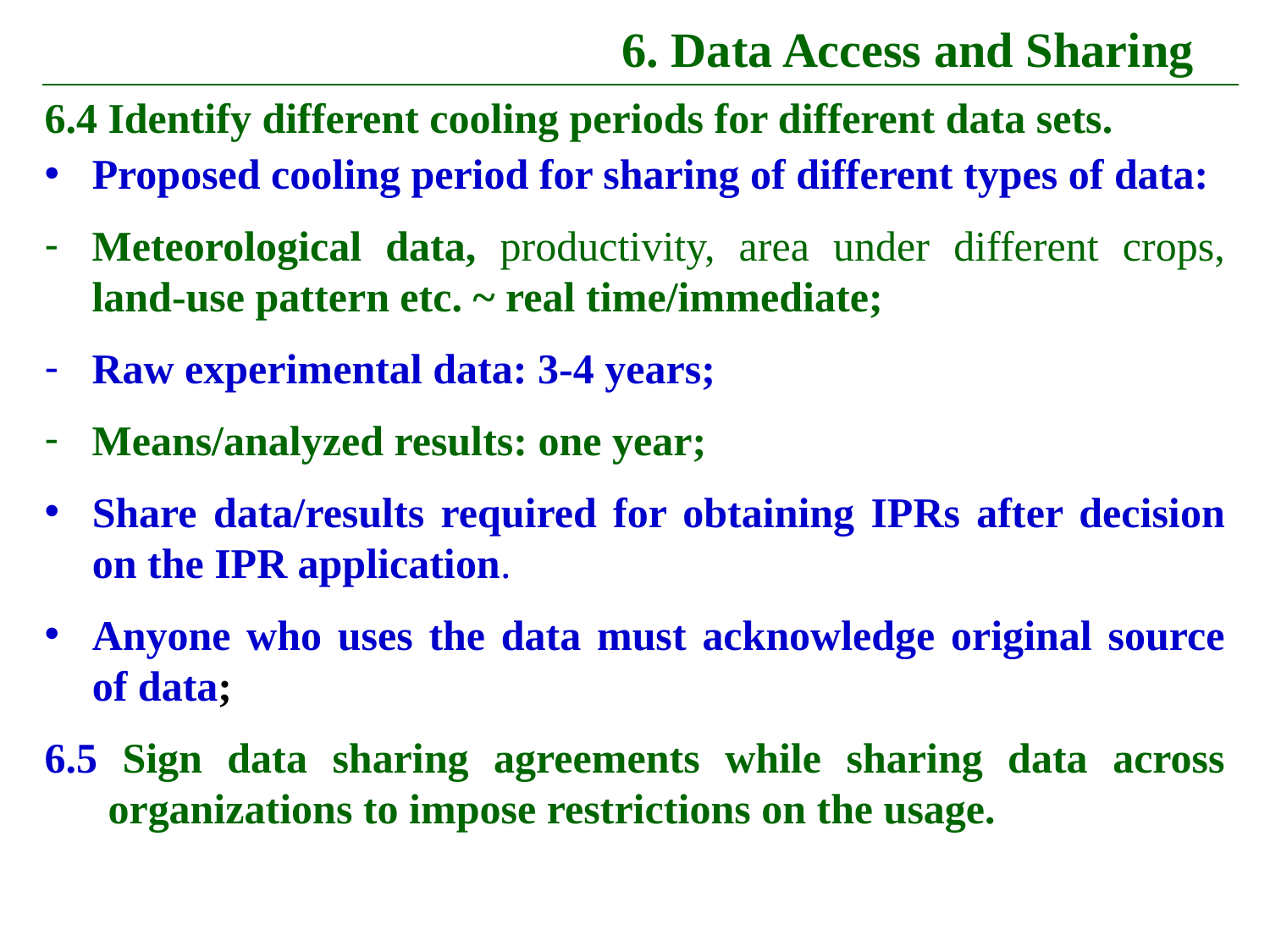

# 6. Data Access and Sharing
6.4 Identify different cooling periods for different data sets.
Proposed cooling period for sharing of different types of data:
Meteorological data, productivity, area under different crops, land-use pattern etc. ~ real time/immediate;
Raw experimental data: 3-4 years;
Means/analyzed results: one year;
Share data/results required for obtaining IPRs after decision on the IPR application.
Anyone who uses the data must acknowledge original source of data;
6.5 Sign data sharing agreements while sharing data across organizations to impose restrictions on the usage.